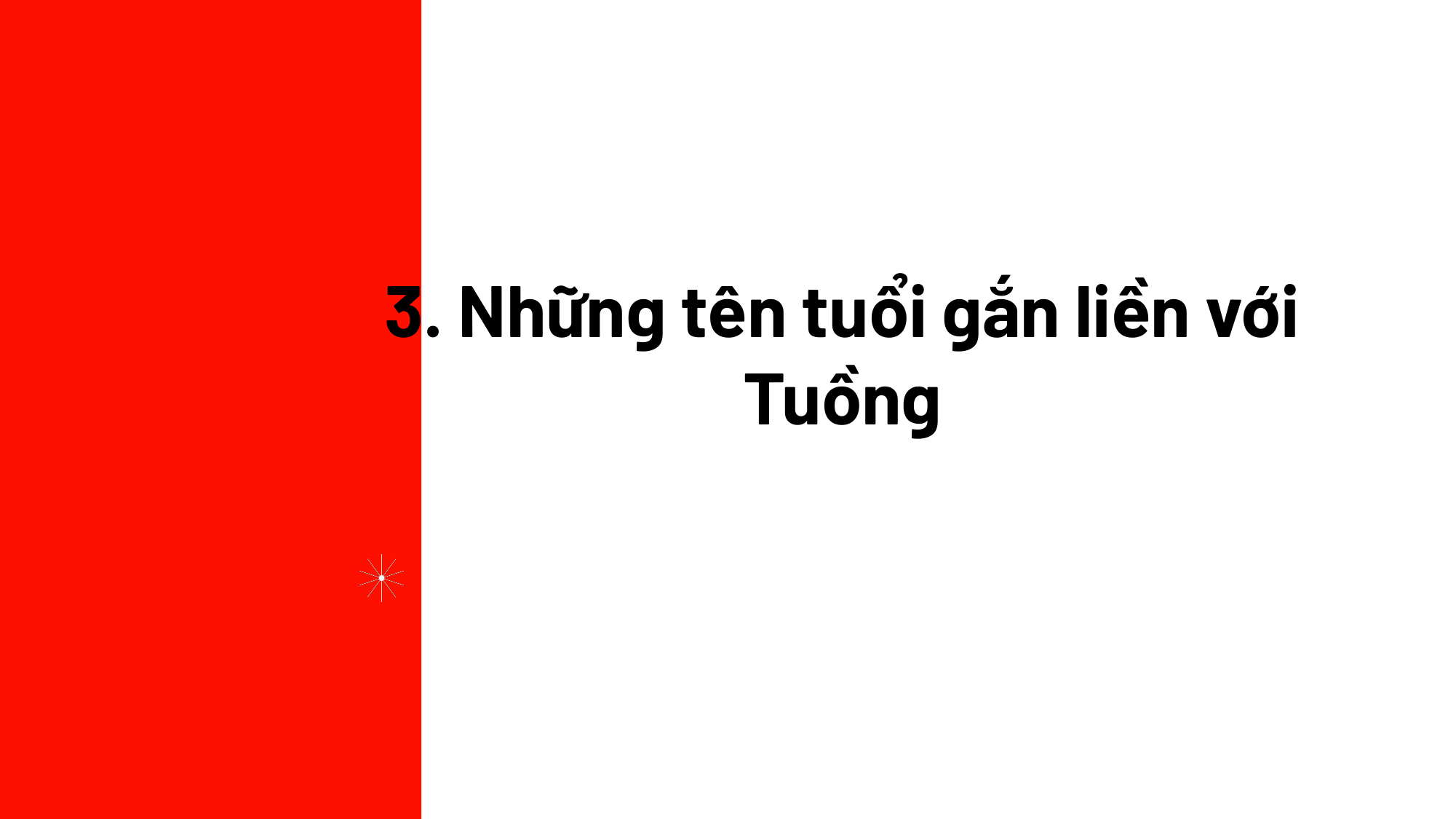

3. Những tên tuổi gắn liền với Tuồng